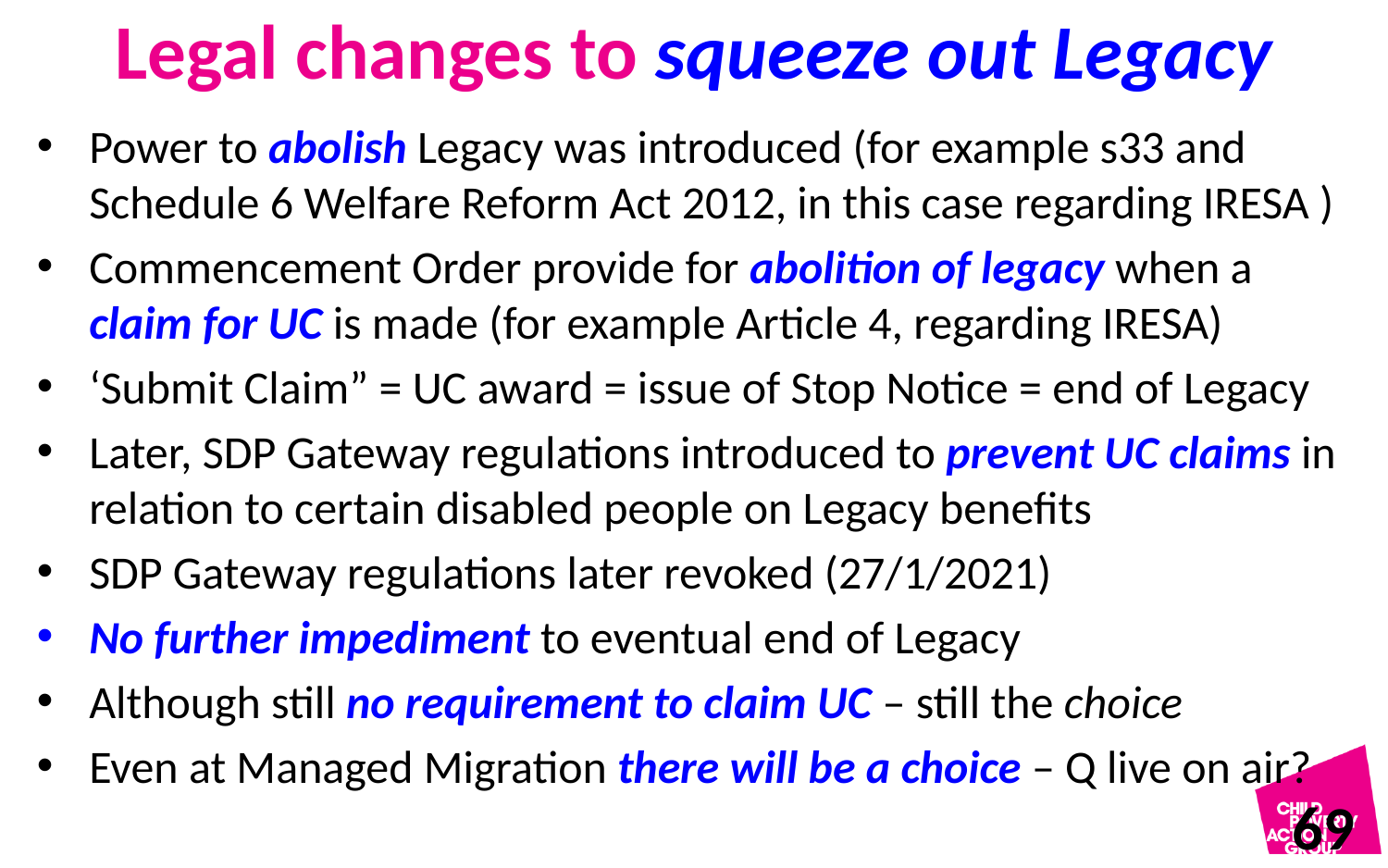

# Legal changes to squeeze out Legacy
Power to abolish Legacy was introduced (for example s33 and Schedule 6 Welfare Reform Act 2012, in this case regarding IRESA )
Commencement Order provide for abolition of legacy when a claim for UC is made (for example Article 4, regarding IRESA)
‘Submit Claim” = UC award = issue of Stop Notice = end of Legacy
Later, SDP Gateway regulations introduced to prevent UC claims in relation to certain disabled people on Legacy benefits
SDP Gateway regulations later revoked (27/1/2021)
No further impediment to eventual end of Legacy
Although still no requirement to claim UC – still the choice
Even at Managed Migration there will be a choice – Q live on air?
69